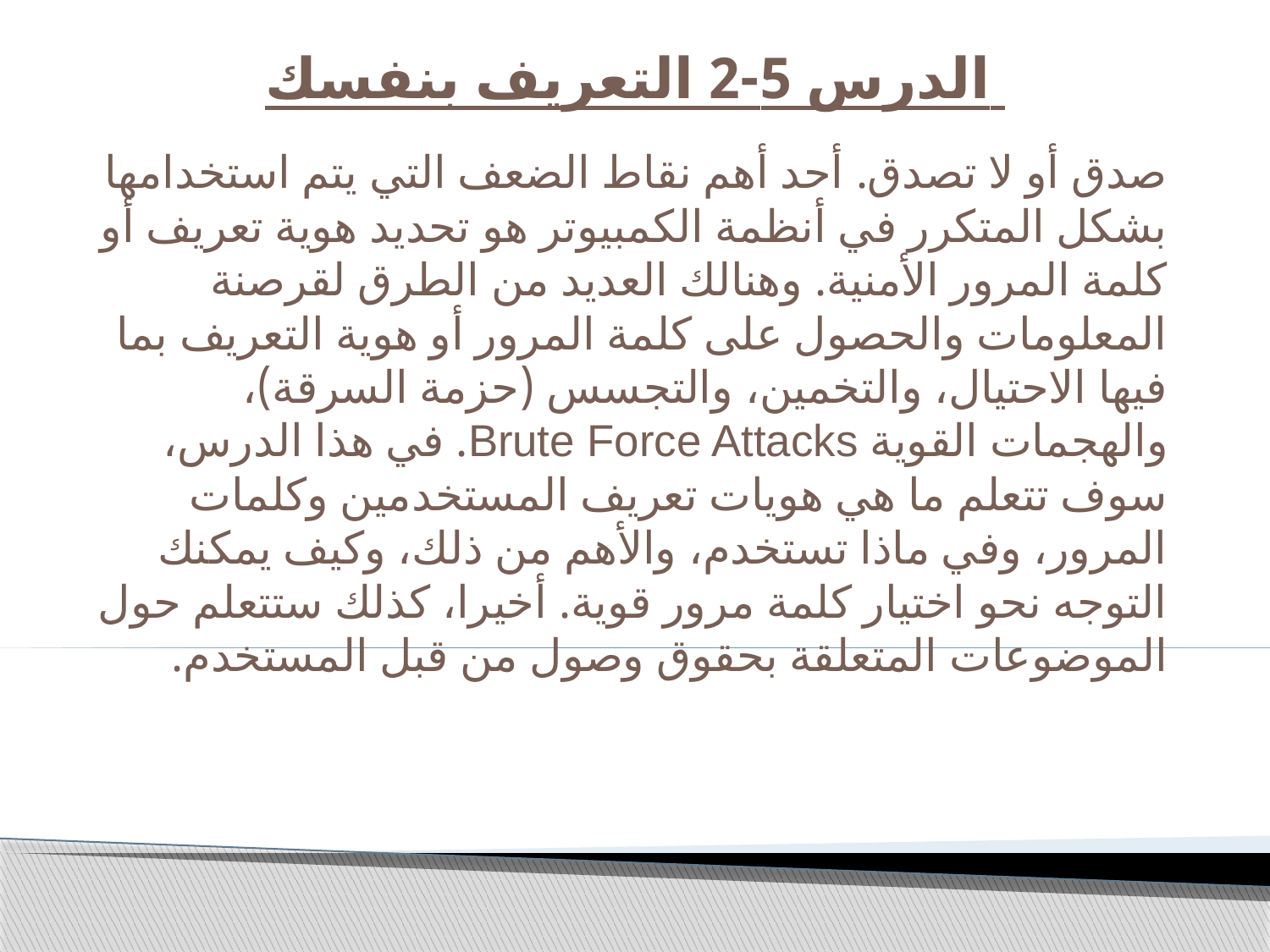

# الدرس 5-2 التعريف بنفسك
صدق أو لا تصدق. أحد أهم نقاط الضعف التي يتم استخدامها بشكل المتكرر في أنظمة الكمبيوتر هو تحديد هوية تعريف أو كلمة المرور الأمنية. وهنالك العديد من الطرق لقرصنة المعلومات والحصول على كلمة المرور أو هوية التعريف بما فيها الاحتيال، والتخمين، والتجسس (حزمة السرقة)، والهجمات القوية Brute Force Attacks. في هذا الدرس، سوف تتعلم ما هي هويات تعريف المستخدمين وكلمات المرور، وفي ماذا تستخدم، والأهم من ذلك، وكيف يمكنك التوجه نحو اختيار كلمة مرور قوية. أخيرا، كذلك ستتعلم حول الموضوعات المتعلقة بحقوق وصول من قبل المستخدم.